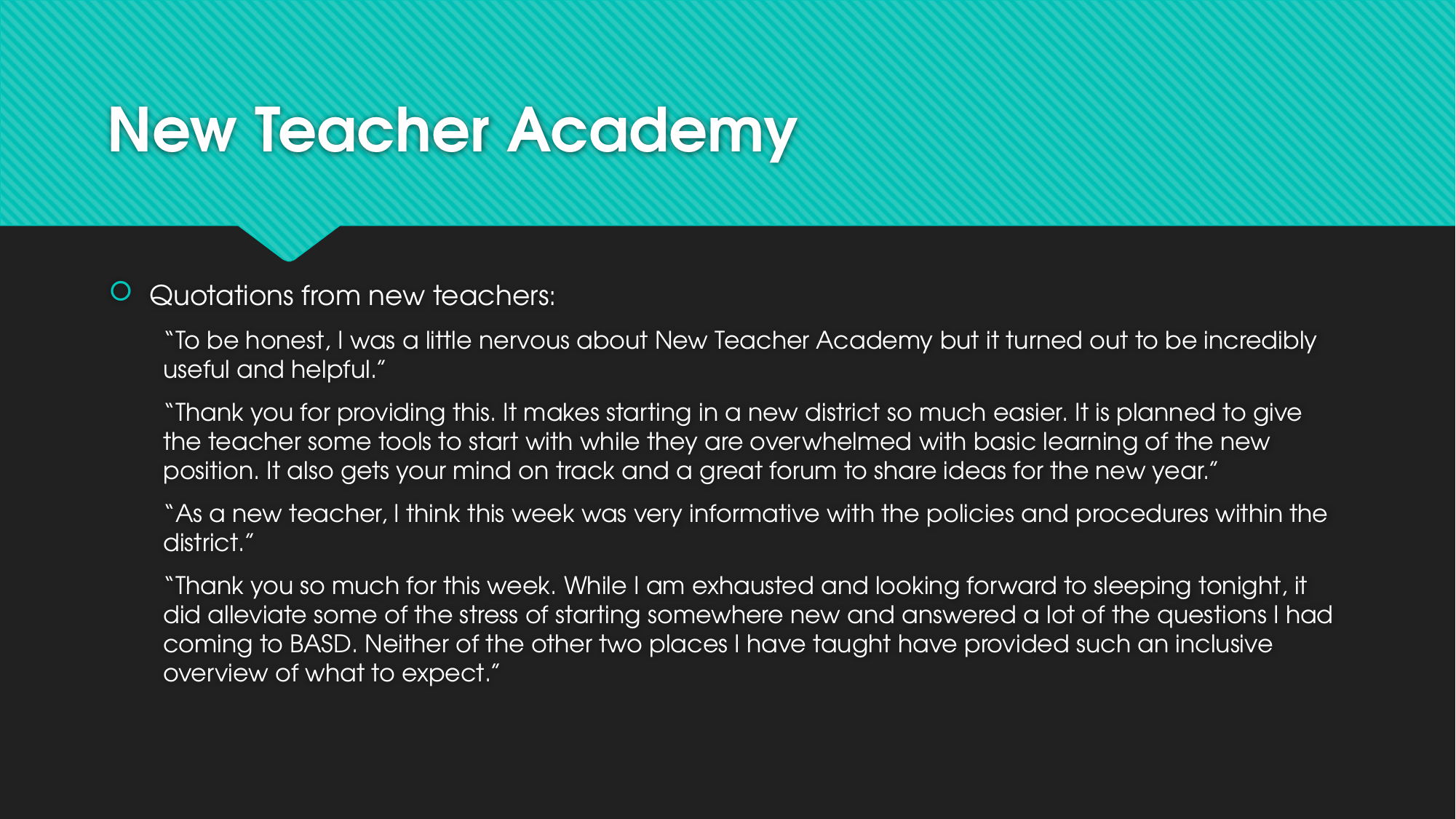

# New Teacher Academy
Quotations from new teachers:
“To be honest, I was a little nervous about New Teacher Academy but it turned out to be incredibly useful and helpful.”
“Thank you for providing this. It makes starting in a new district so much easier. It is planned to give the teacher some tools to start with while they are overwhelmed with basic learning of the new position. It also gets your mind on track and a great forum to share ideas for the new year.”
“As a new teacher, I think this week was very informative with the policies and procedures within the district.”
“Thank you so much for this week. While I am exhausted and looking forward to sleeping tonight, it did alleviate some of the stress of starting somewhere new and answered a lot of the questions I had coming to BASD. Neither of the other two places I have taught have provided such an inclusive overview of what to expect.”